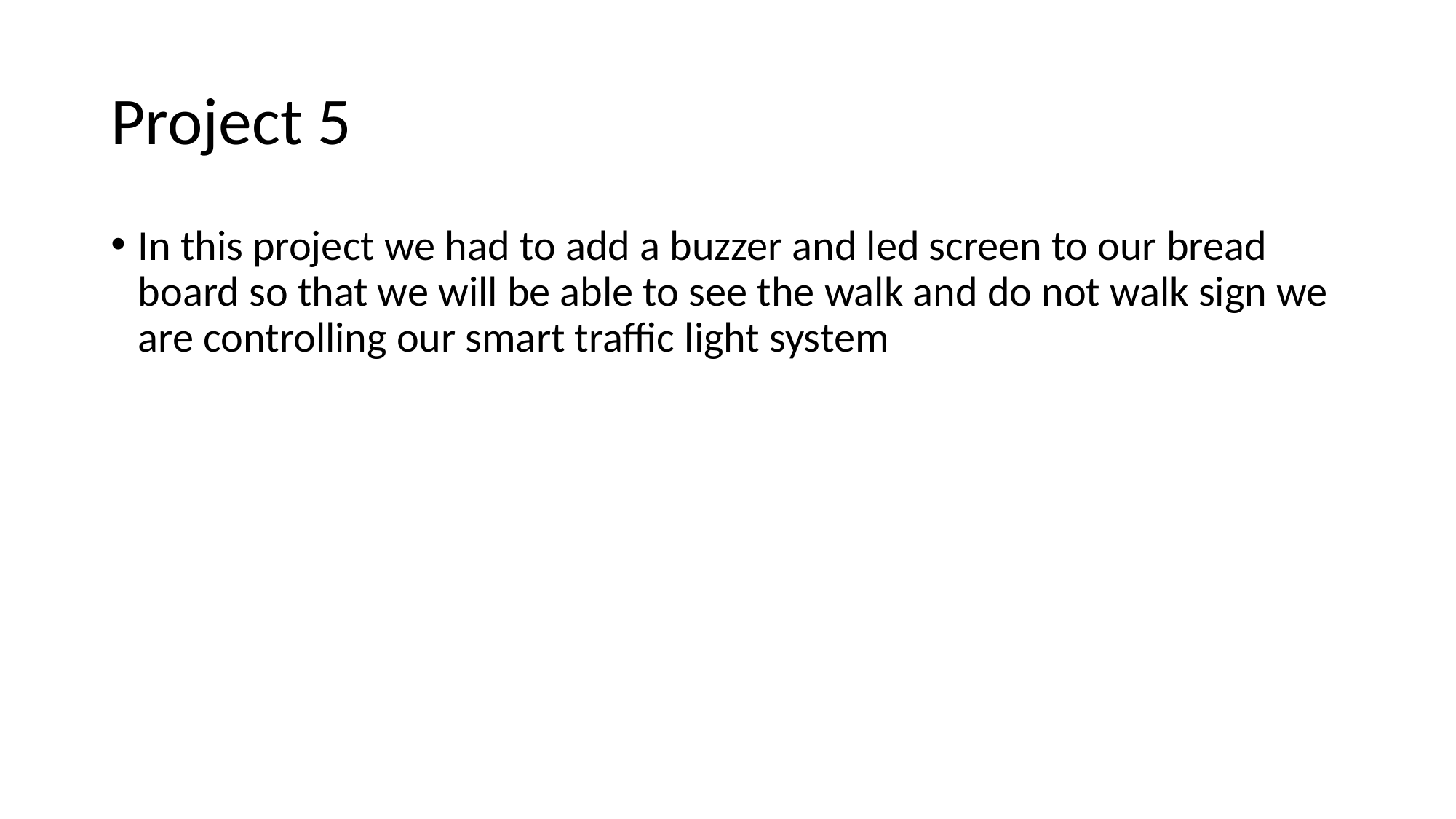

# Project 5
In this project we had to add a buzzer and led screen to our bread board so that we will be able to see the walk and do not walk sign we are controlling our smart traffic light system